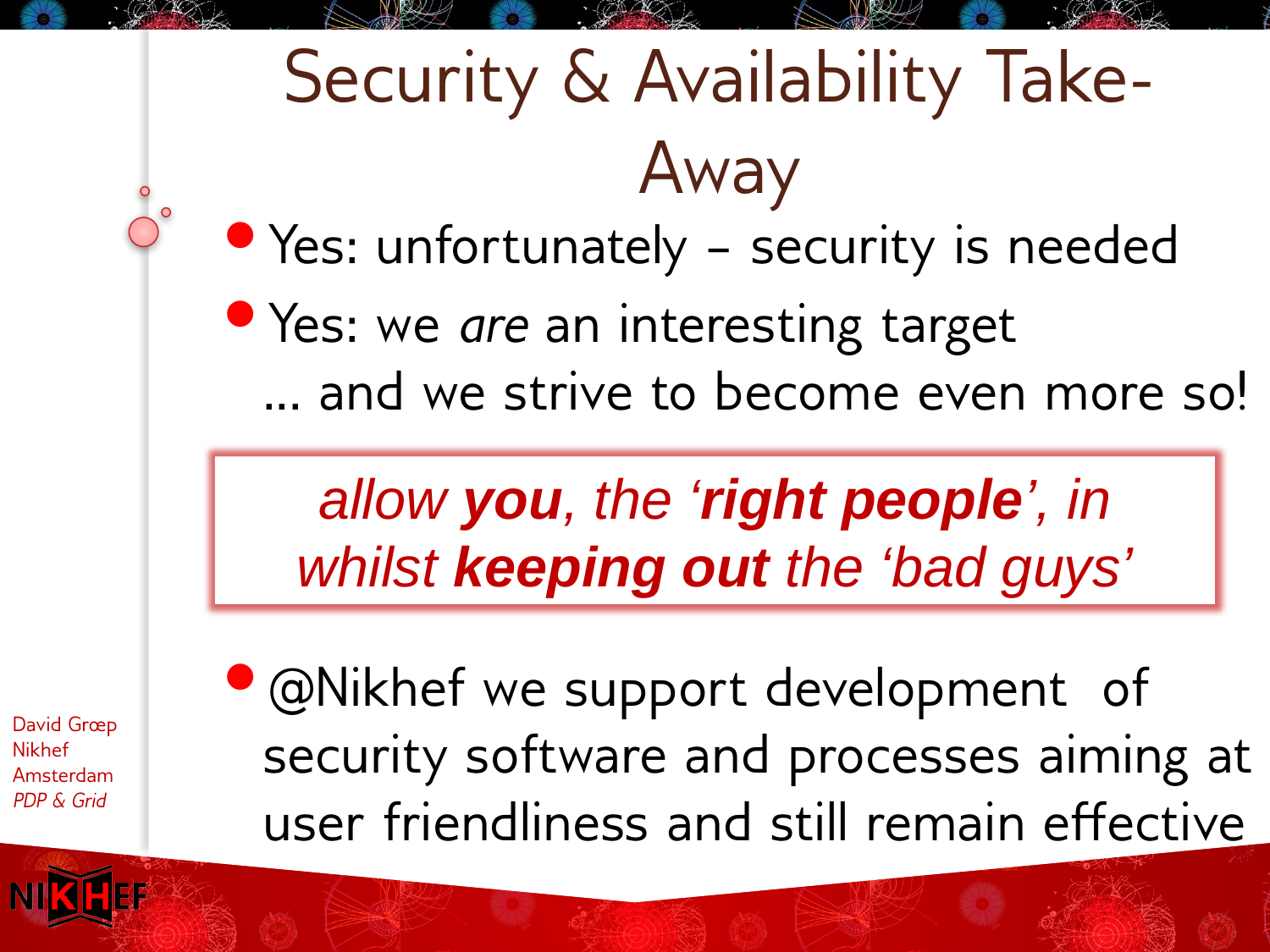

# Security & Availability Take-Away
Yes: unfortunately – security is needed
Yes: we are an interesting target
... and we strive to become even more so!

@Nikhef we support development  of security software and processes aiming at
user friendliness and still remain effective
allow you, the ‘right people’, in
whilst keeping out the ‘bad guys’